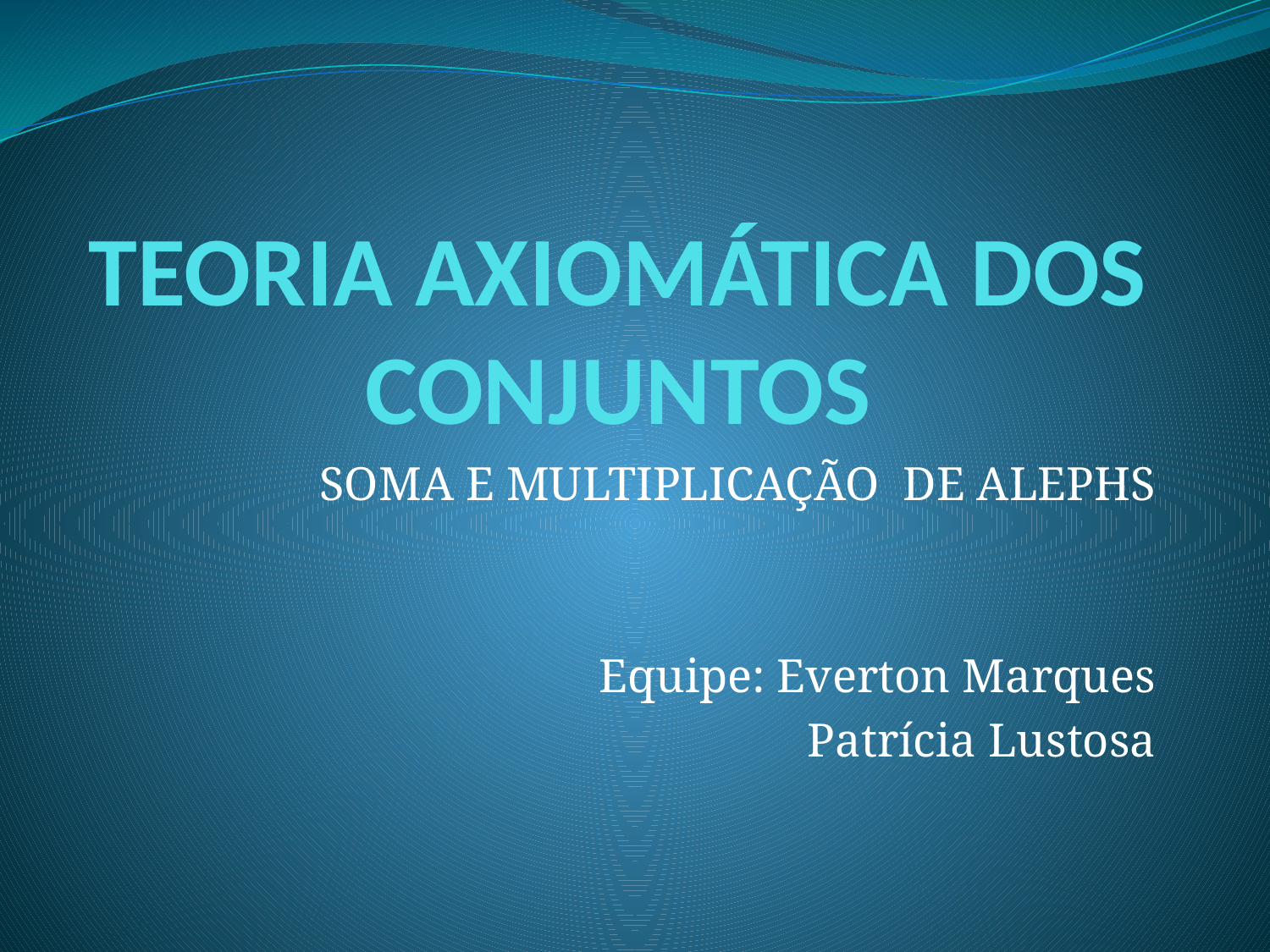

# TEORIA AXIOMÁTICA DOS CONJUNTOS
SOMA E MULTIPLICAÇÃO  DE ALEPHS

Equipe: Everton Marques
Patrícia Lustosa